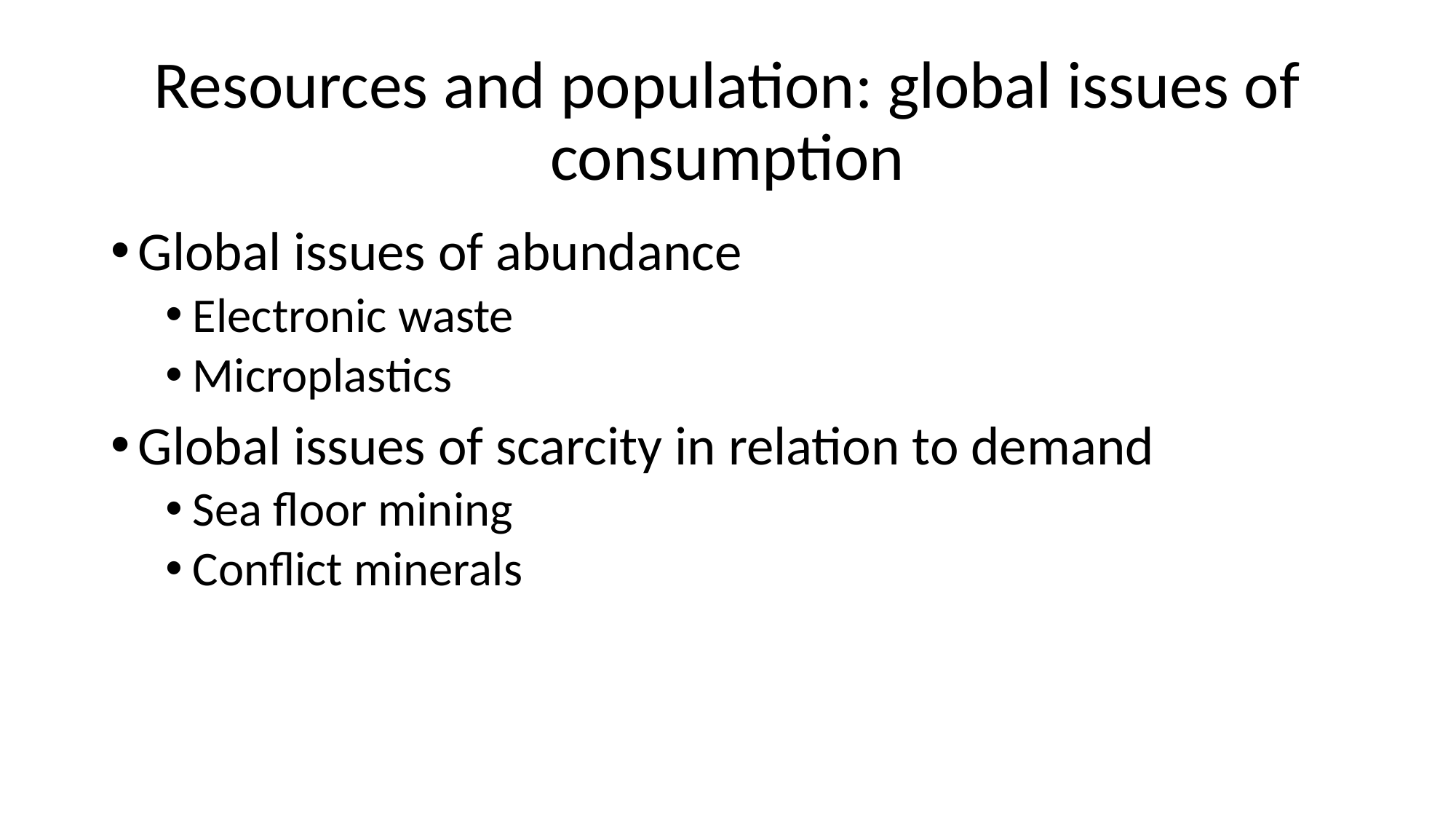

# Resources and population: global issues of consumption
Global issues of abundance
Electronic waste
Microplastics
Global issues of scarcity in relation to demand
Sea floor mining
Conflict minerals